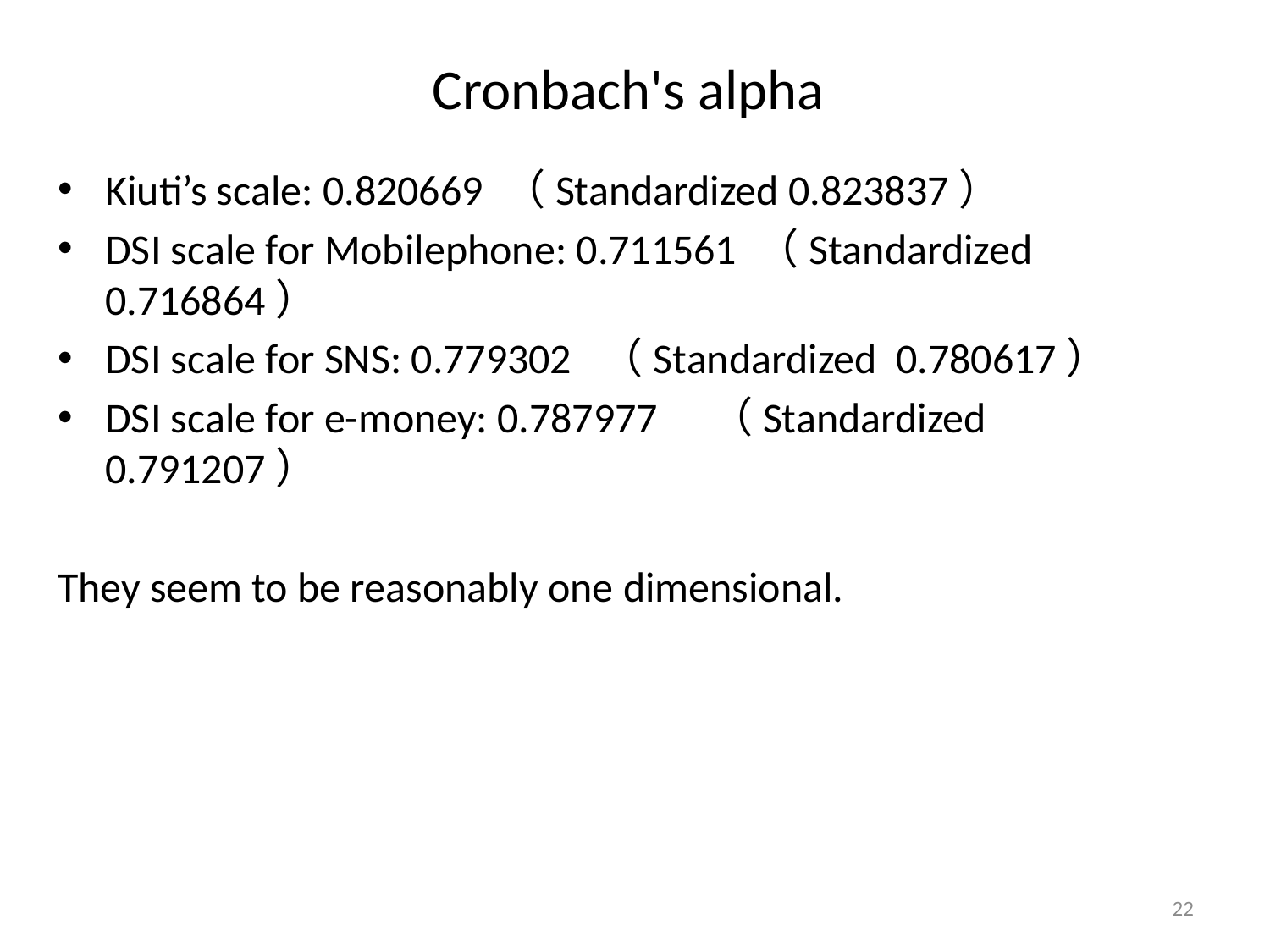

# Cronbach's alpha
Kiuti’s scale: 0.820669 （Standardized 0.823837）
DSI scale for Mobilephone: 0.711561 （Standardized 0.716864）
DSI scale for SNS: 0.779302  （Standardized  0.780617）
DSI scale for e-money: 0.787977　（Standardized   0.791207）

They seem to be reasonably one dimensional.

22